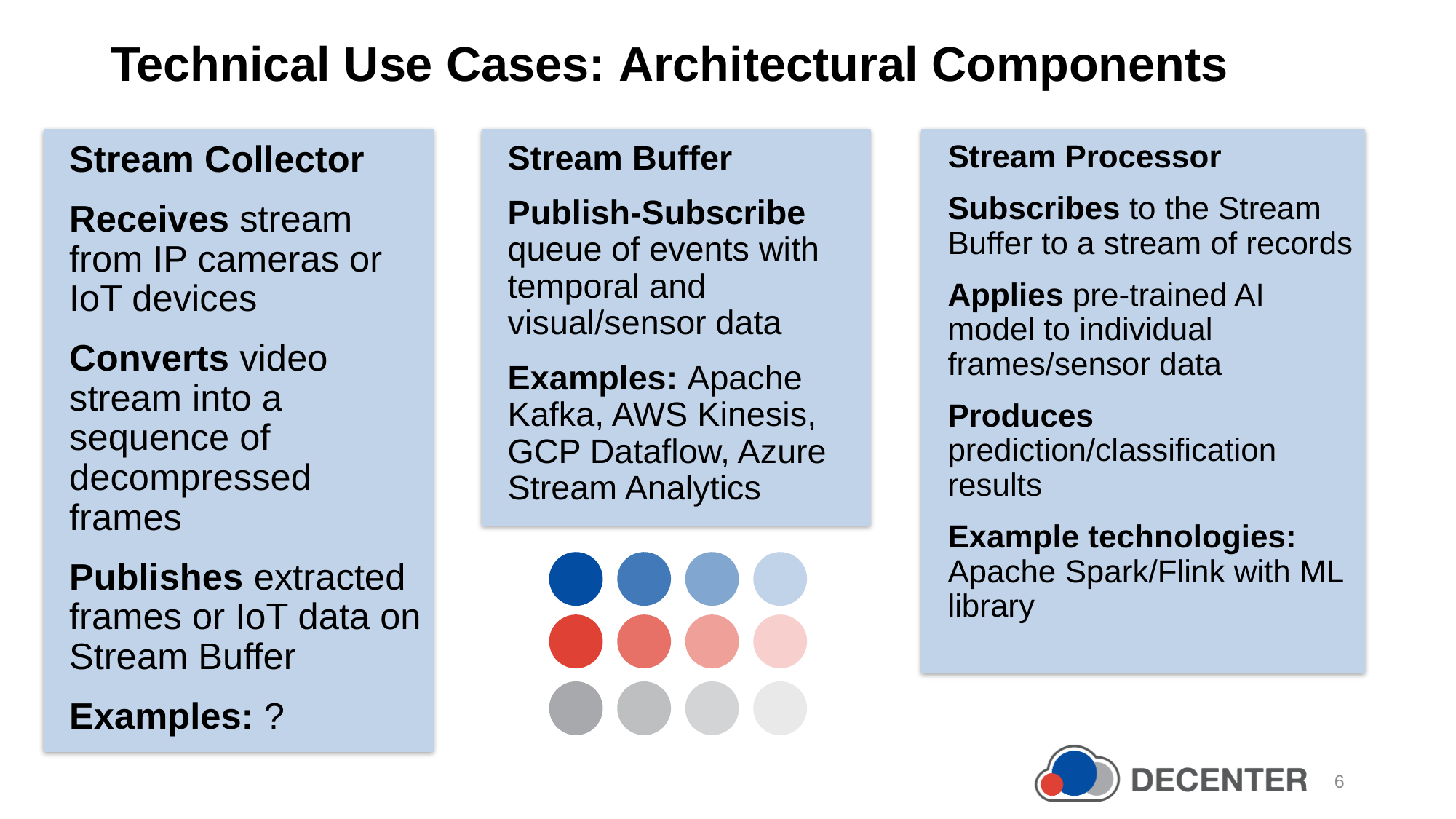

Technical Use Cases: Architectural Components
Stream Collector
Receives stream from IP cameras or IoT devices
Converts video stream into a sequence of decompressed frames
Publishes extracted frames or IoT data on Stream Buffer
Examples: ?
Stream Buffer
Publish-Subscribe queue of events with temporal and visual/sensor data
Examples: Apache Kafka, AWS Kinesis, GCP Dataflow, Azure Stream Analytics
Stream Processor
Subscribes to the Stream Buffer to a stream of records
Applies pre-trained AI model to individual frames/sensor data
Produces prediction/classification results
Example technologies: Apache Spark/Flink with ML library

6